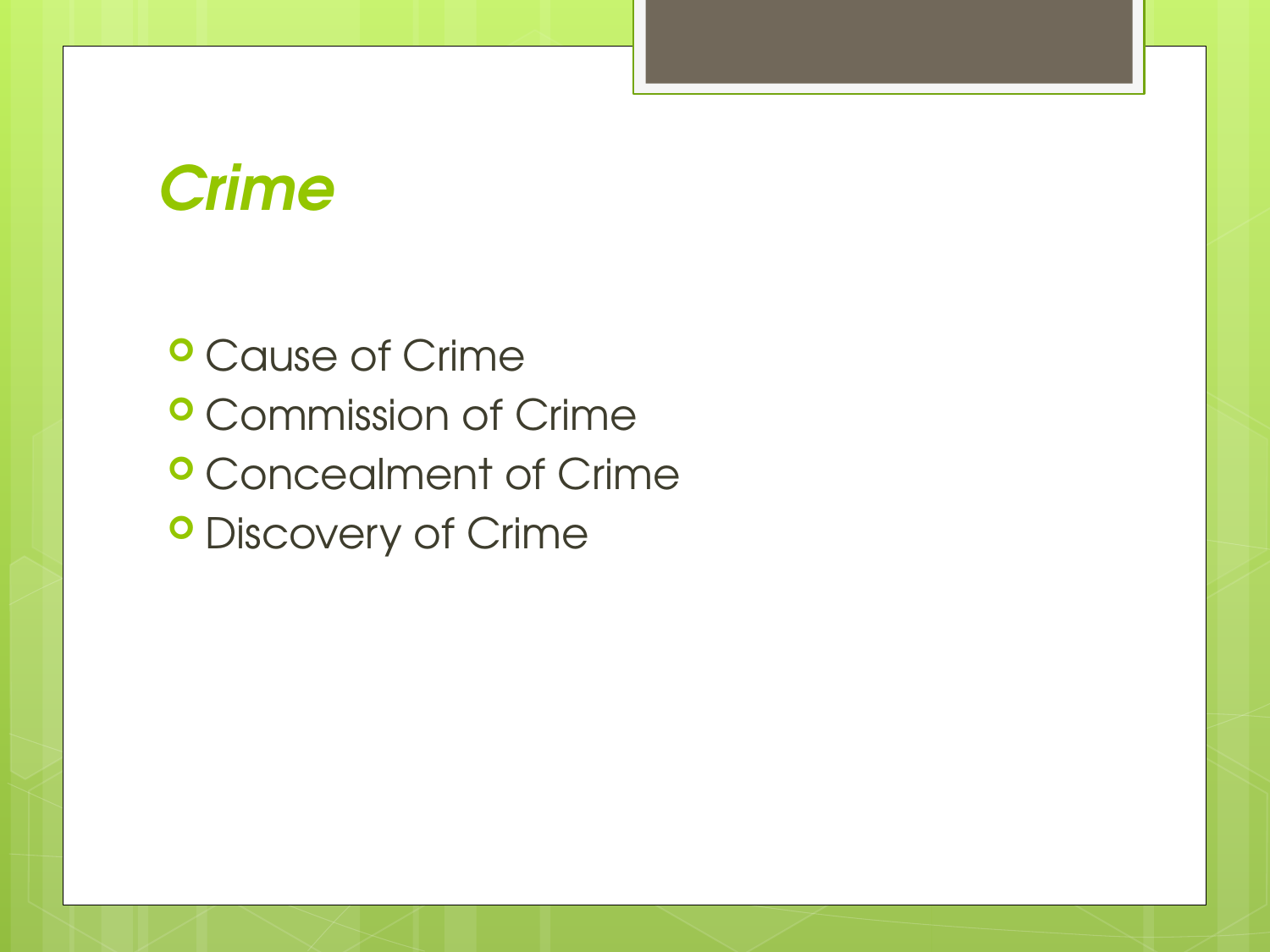

# Crime
Cause of Crime
Commission of Crime
Concealment of Crime
Discovery of Crime